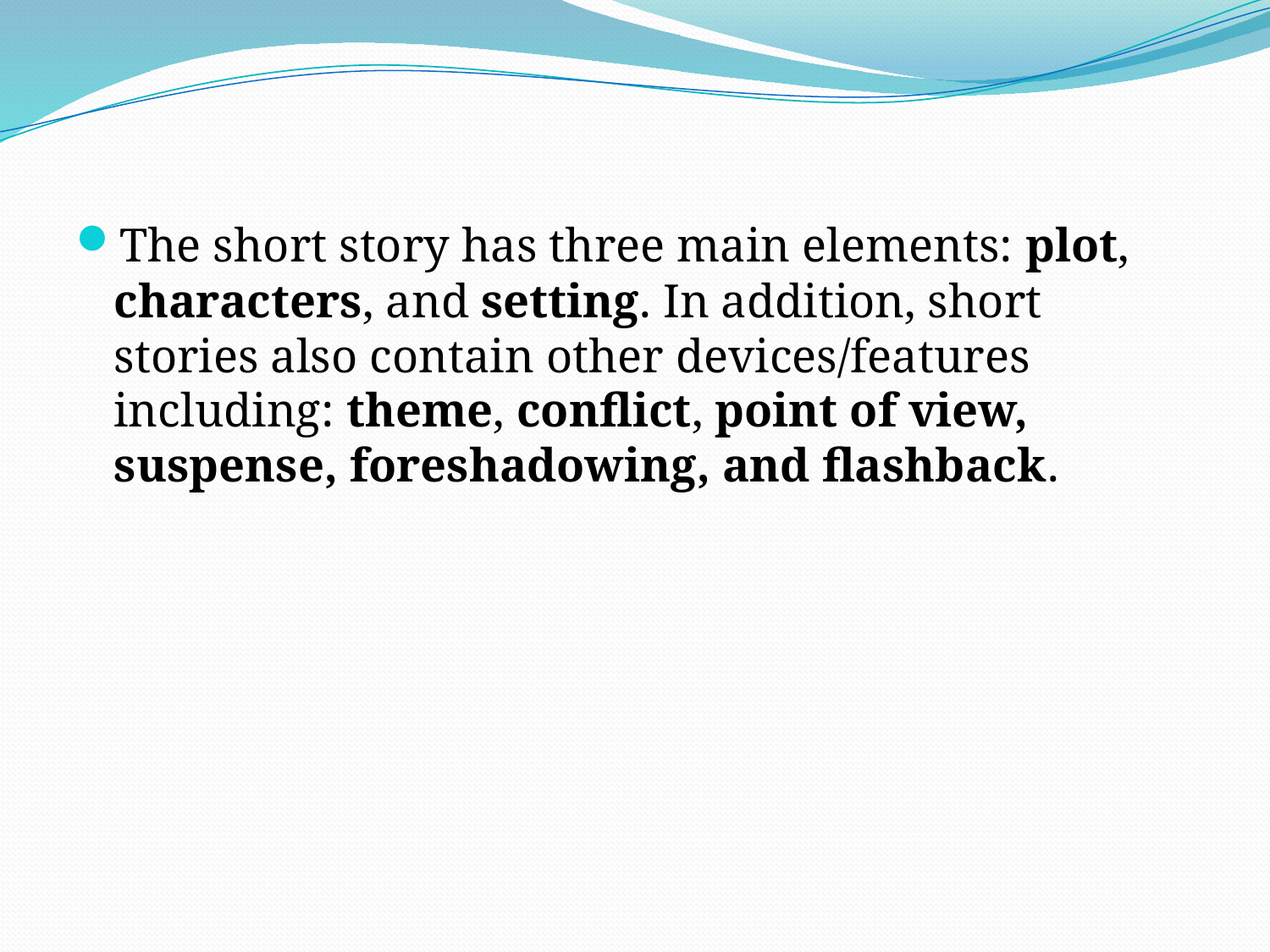

The short story has three main elements: plot, characters, and setting. In addition, short stories also contain other devices/features including: theme, conflict, point of view, suspense, foreshadowing, and flashback.